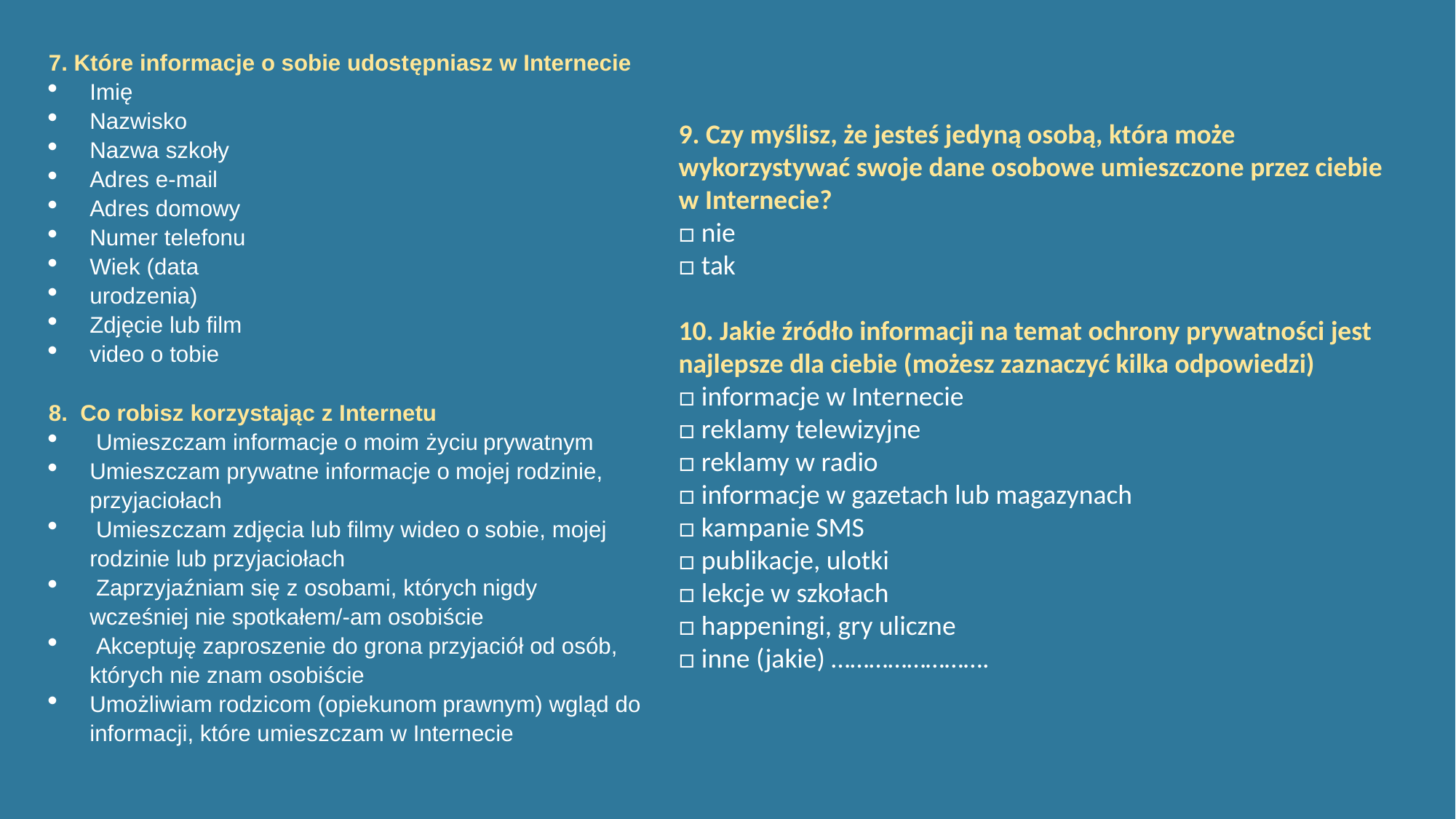

7. Które informacje o sobie udostępniasz w Internecie
Imię
Nazwisko
Nazwa szkoły
Adres e-mail
Adres domowy
Numer telefonu
Wiek (data
urodzenia)
Zdjęcie lub film
video o tobie

8.  Co robisz korzystając z Internetu
 Umieszczam informacje o moim życiu prywatnym
Umieszczam prywatne informacje o mojej rodzinie, przyjaciołach
 Umieszczam zdjęcia lub filmy wideo o sobie, mojej rodzinie lub przyjaciołach
 Zaprzyjaźniam się z osobami, których nigdy wcześniej nie spotkałem/-am osobiście
 Akceptuję zaproszenie do grona przyjaciół od osób, których nie znam osobiście
Umożliwiam rodzicom (opiekunom prawnym) wgląd do informacji, które umieszczam w Internecie

9. Czy myślisz, że jesteś jedyną osobą, która może wykorzystywać swoje dane osobowe umieszczone przez ciebie w Internecie?
□ nie
□ tak

10. Jakie źródło informacji na temat ochrony prywatności jest najlepsze dla ciebie (możesz zaznaczyć kilka odpowiedzi)
□ informacje w Internecie
□ reklamy telewizyjne
□ reklamy w radio
□ informacje w gazetach lub magazynach
□ kampanie SMS
□ publikacje, ulotki
□ lekcje w szkołach
□ happeningi, gry uliczne
□ inne (jakie) …………………….